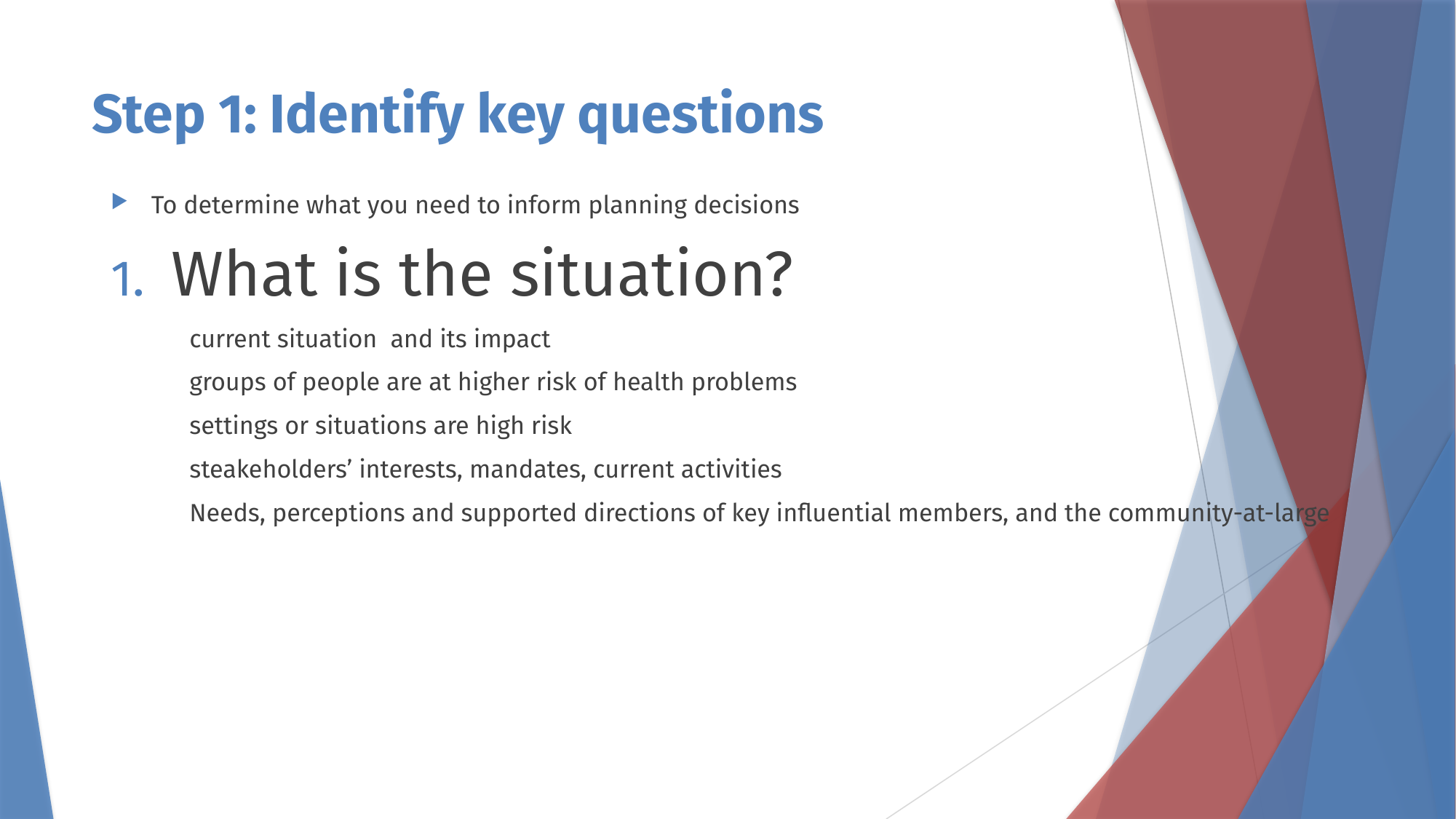

# Step 1: Identify key questions
To determine what you need to inform planning decisions
What is the situation?
            current situation  and its impact
            groups of people are at higher risk of health problems
            settings or situations are high risk
            steakeholders’ interests, mandates, current activities
            Needs, perceptions and supported directions of key influential members, and the community-at-large